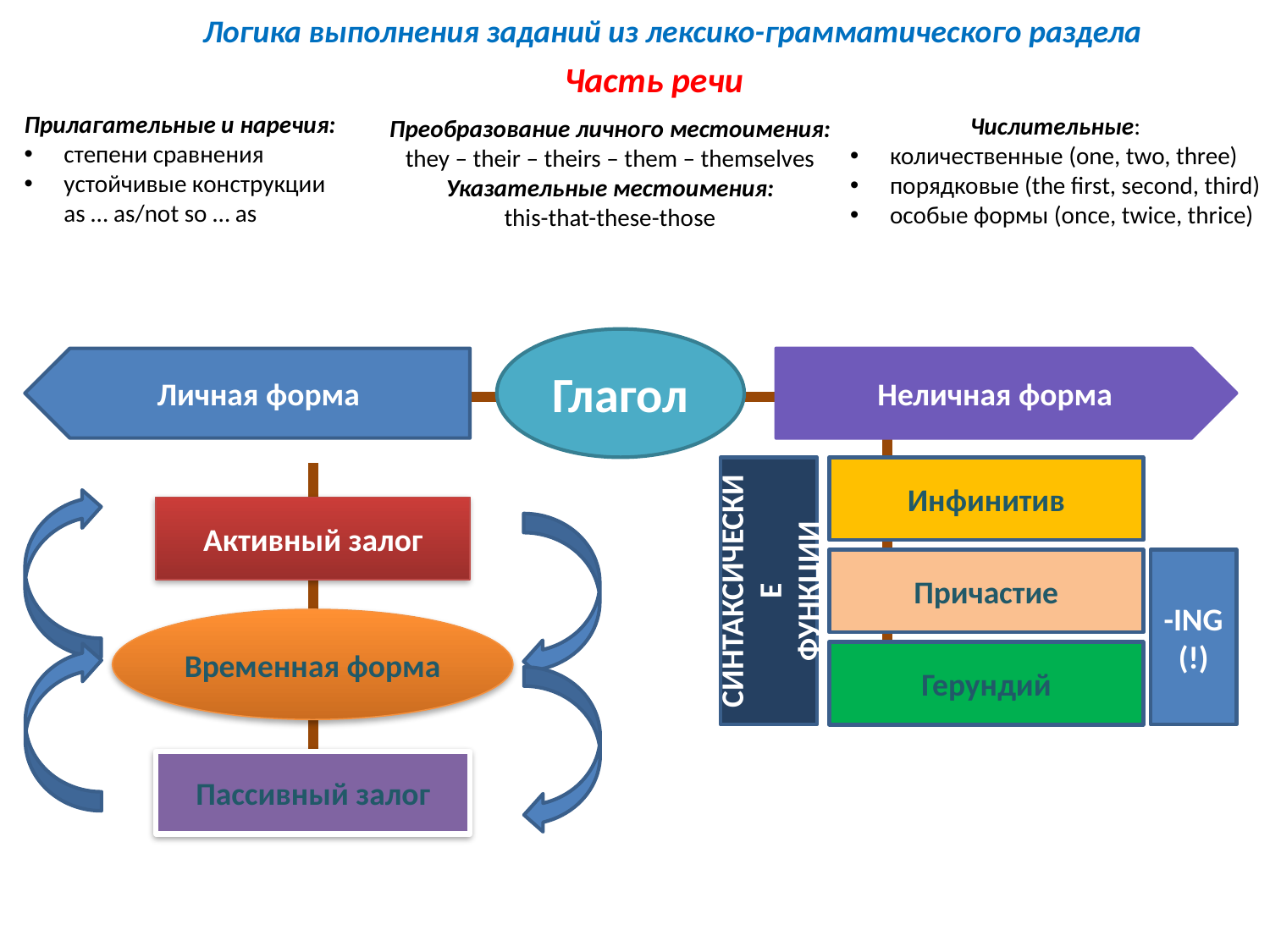

Логика выполнения заданий из лексико-грамматического раздела
Часть речи
Прилагательные и наречия:
степени сравнения
устойчивые конструкции
as … as/not so … as
Числительные:
количественные (one, two, three)
порядковые (the first, second, third)
особые формы (once, twice, thrice)
Преобразование личного местоимения:
they – their – theirs – them – themselves
Указательные местоимения:
this-that-these-those
Глагол
Личная форма
Неличная форма
СИНТАКСИЧЕСКИЕ
ФУНКЦИИ
Инфинитив

Активный залог

Причастие
-ING (!)
Временная форма

Герундий

Пассивный залог